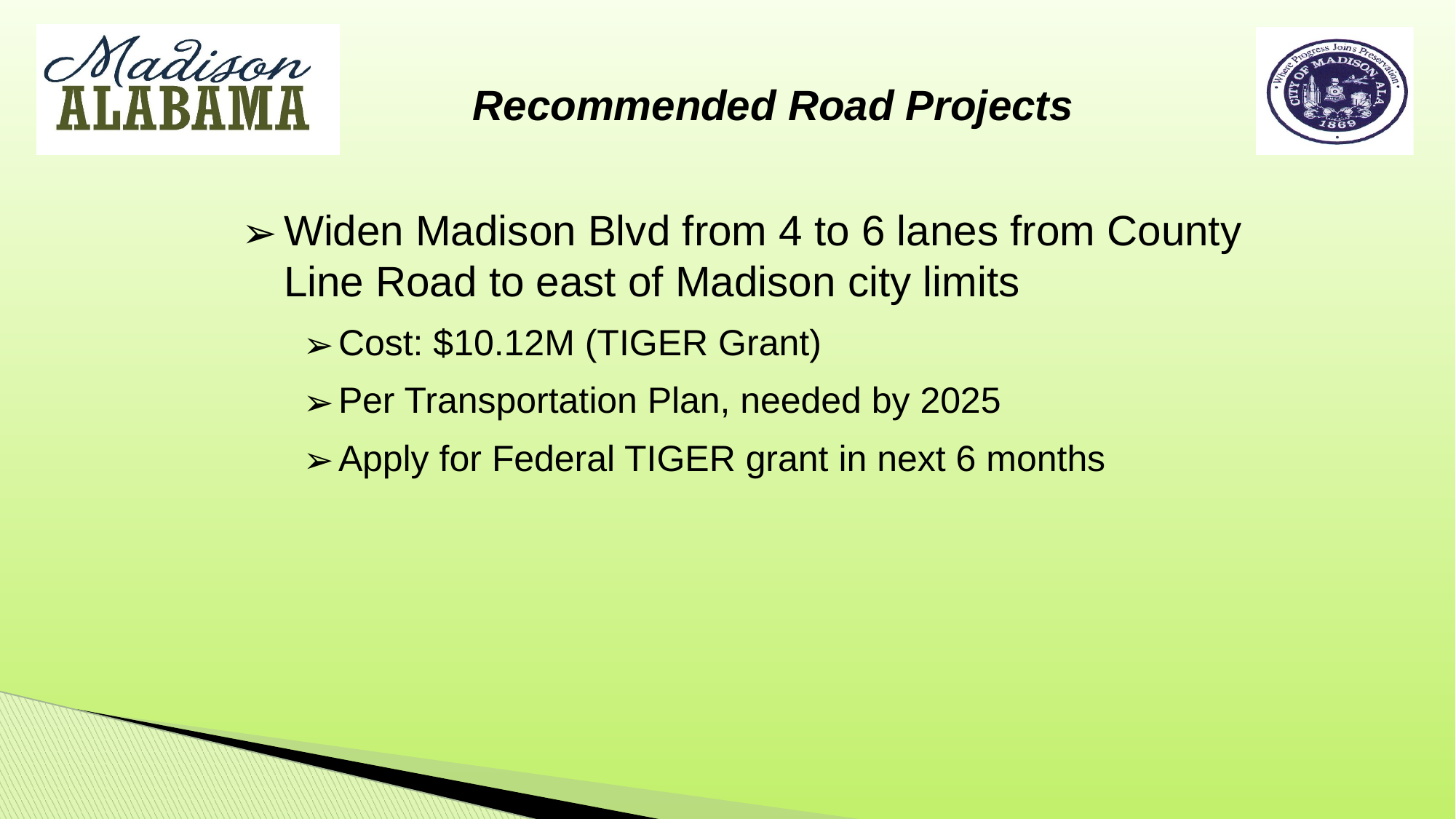

# Recommended Road Projects
Widen Madison Blvd from 4 to 6 lanes from County Line Road to east of Madison city limits
Cost: $10.12M (TIGER Grant)
Per Transportation Plan, needed by 2025
Apply for Federal TIGER grant in next 6 months